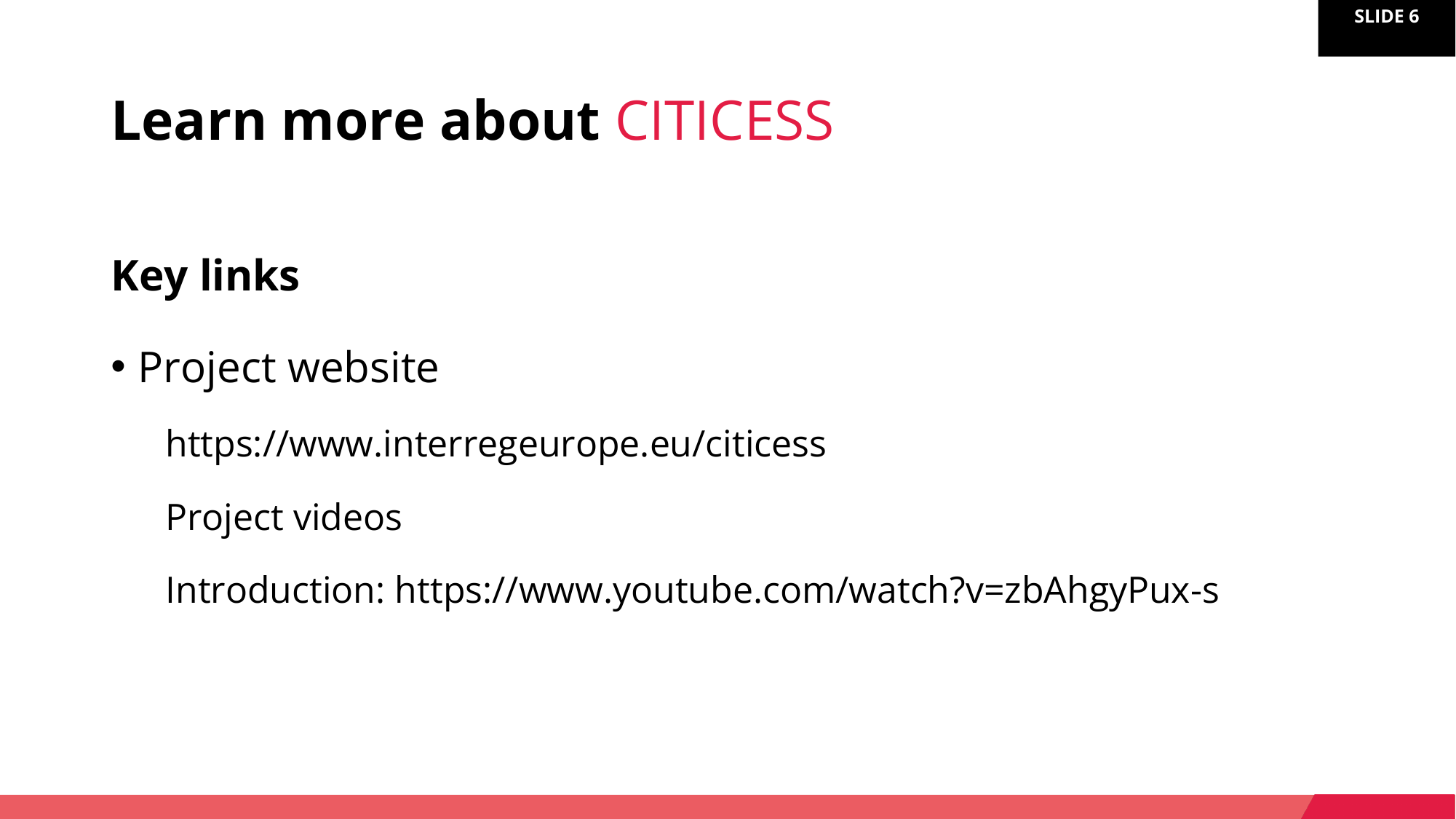

# Learn more about CITICESS
Key links
Project website
https://www.interregeurope.eu/citicess
Project videos
Introduction: https://www.youtube.com/watch?v=zbAhgyPux-s